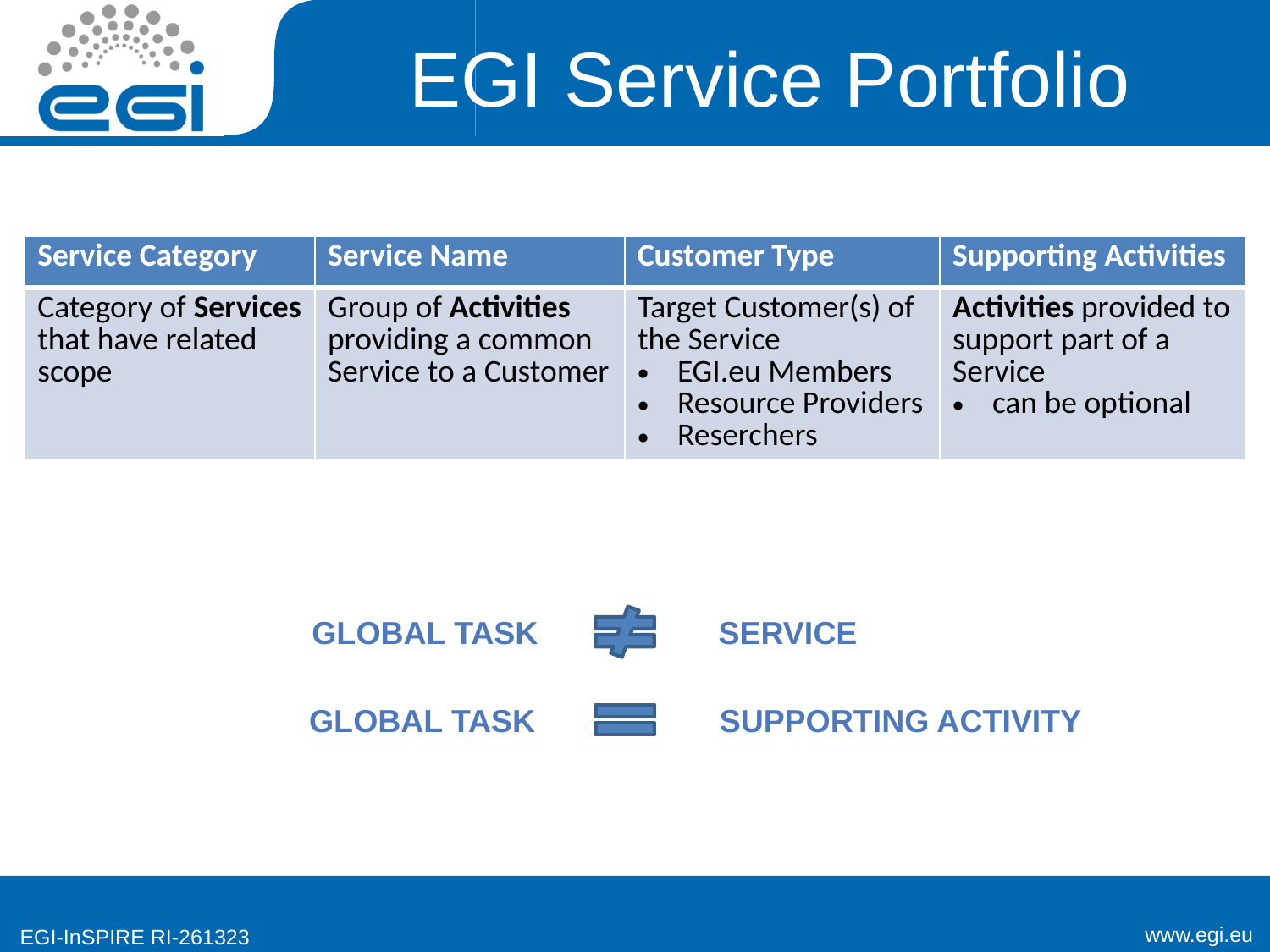

# EGI Service Portfolio
| Service Category | Service Name | Customer Type | Supporting Activities |
| --- | --- | --- | --- |
| Category of Services that have related scope | Group of Activities providing a common Service to a Customer | Target Customer(s) of the Service EGI.eu Members Resource Providers Reserchers | Activities provided to support part of a Service can be optional |
Service
Global Task

Supporting Activity
Global Task